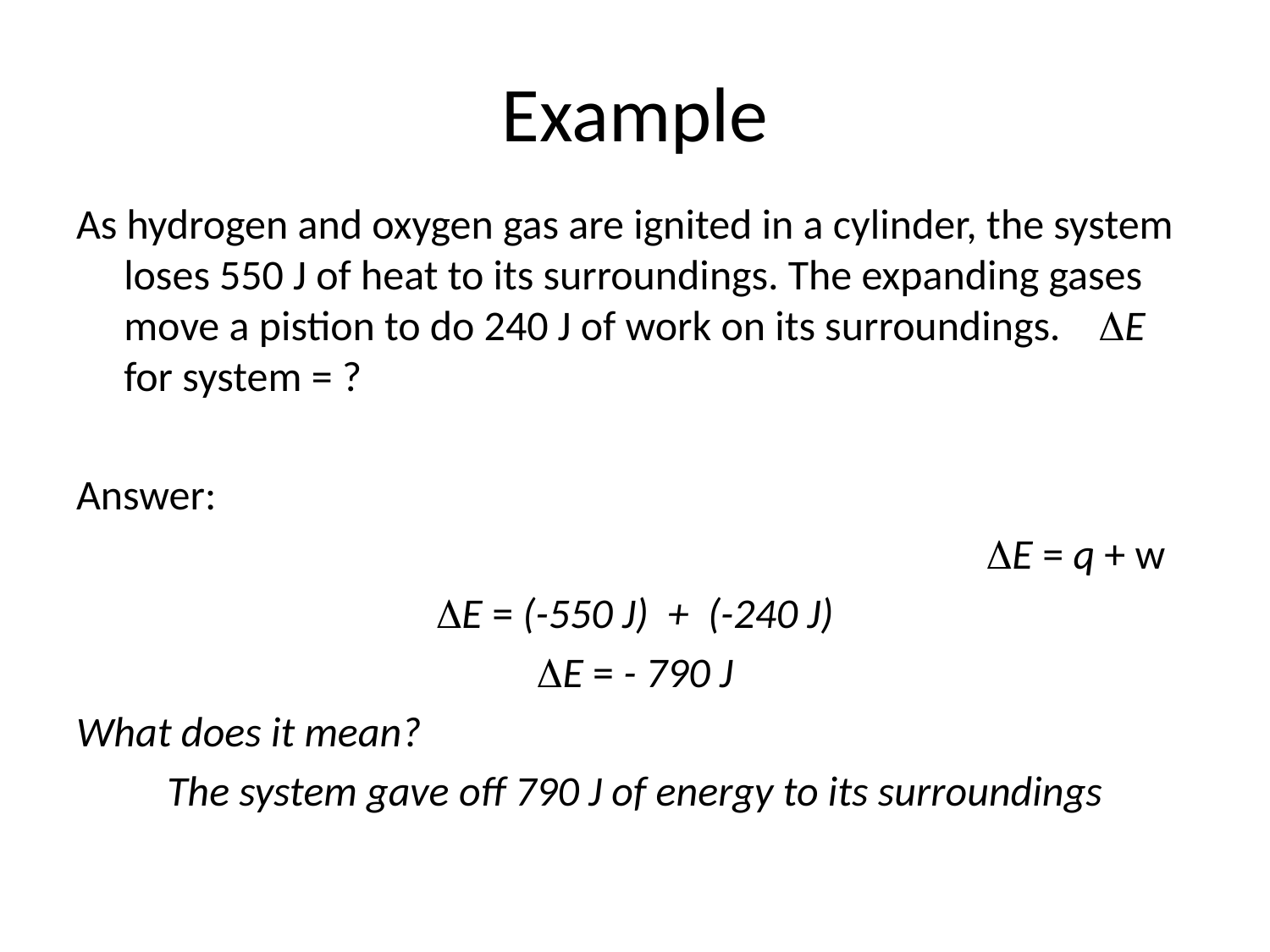

# Example
As hydrogen and oxygen gas are ignited in a cylinder, the system loses 550 J of heat to its surroundings. The expanding gases move a pistion to do 240 J of work on its surroundings.    ΔE for system = ?

Answer:
                                           ΔE = q + w
ΔE = (-550 J)  +  (-240 J)
ΔE = - 790 J
What does it mean?
The system gave off 790 J of energy to its surroundings